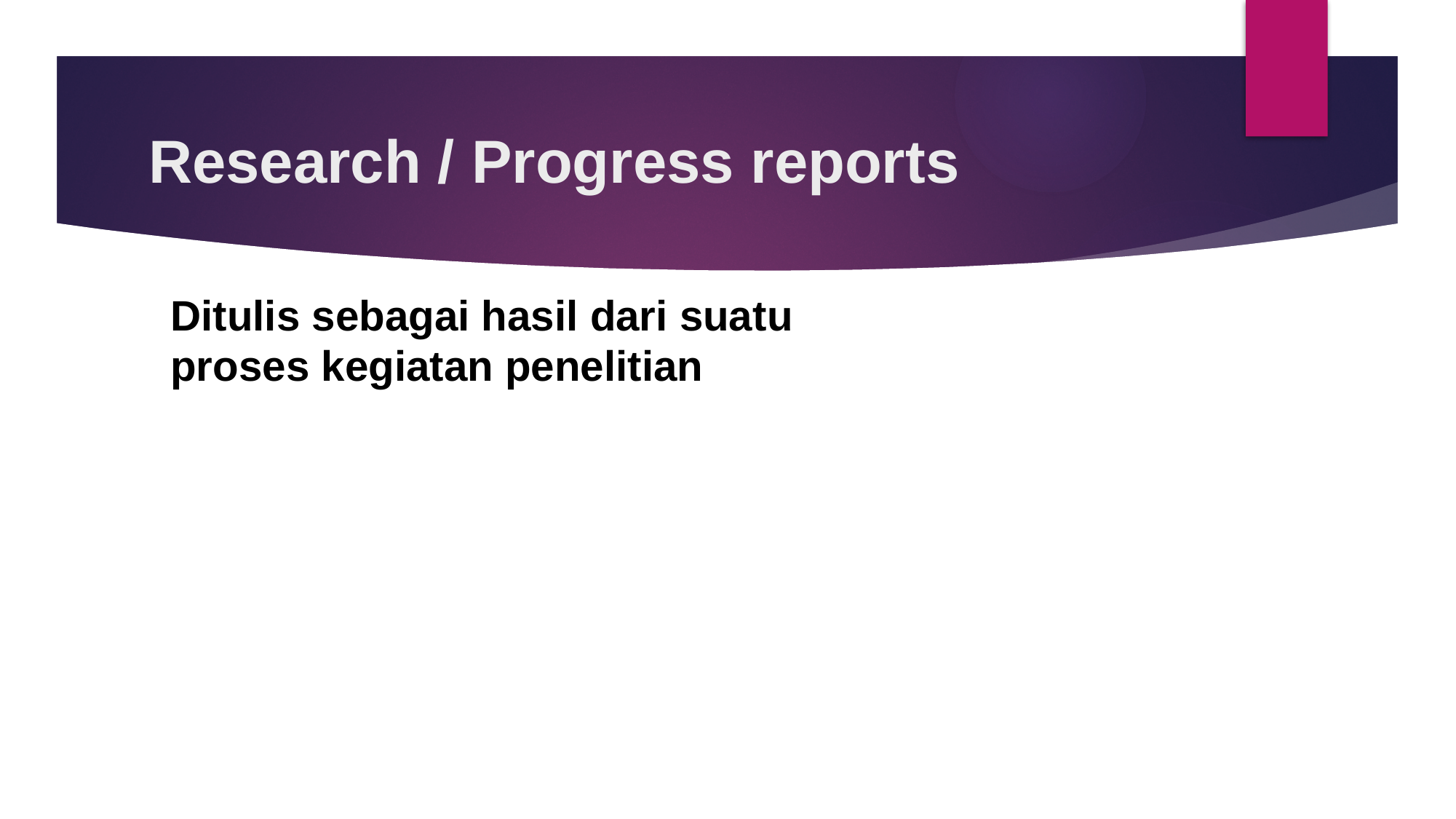

# Research / Progress reports
Ditulis sebagai hasil dari suatu proses kegiatan penelitian